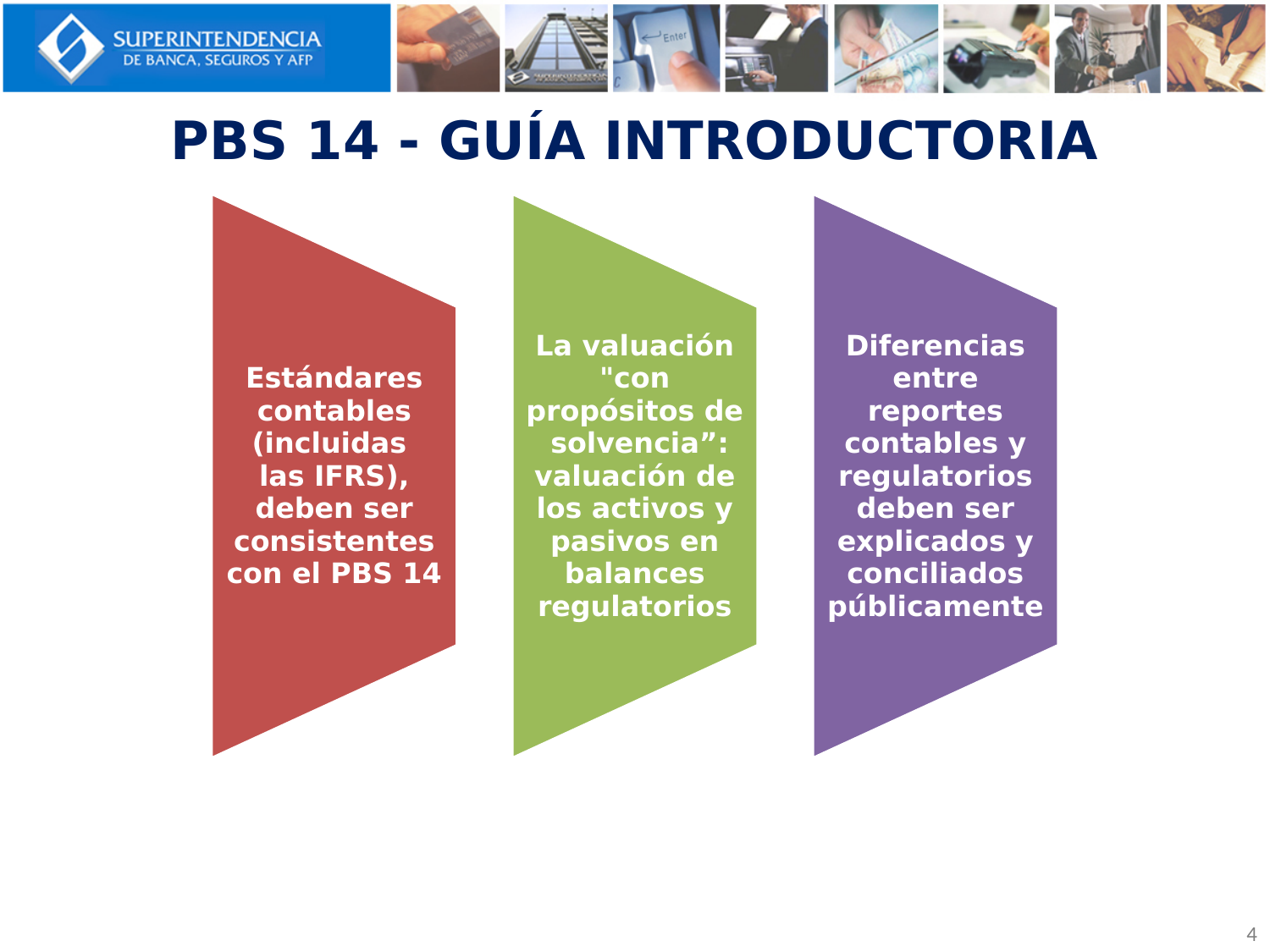

# PBS 14 - GUÍA INTRODUCTORIA
Estándares contables (incluidas  las IFRS), deben ser consistentes con el PBS 14
Diferencias entre reportes contables y regulatorios deben ser explicados y conciliados públicamente
La valuación "con propósitos de  solvencia”: valuación de los activos y pasivos en balances regulatorios
4